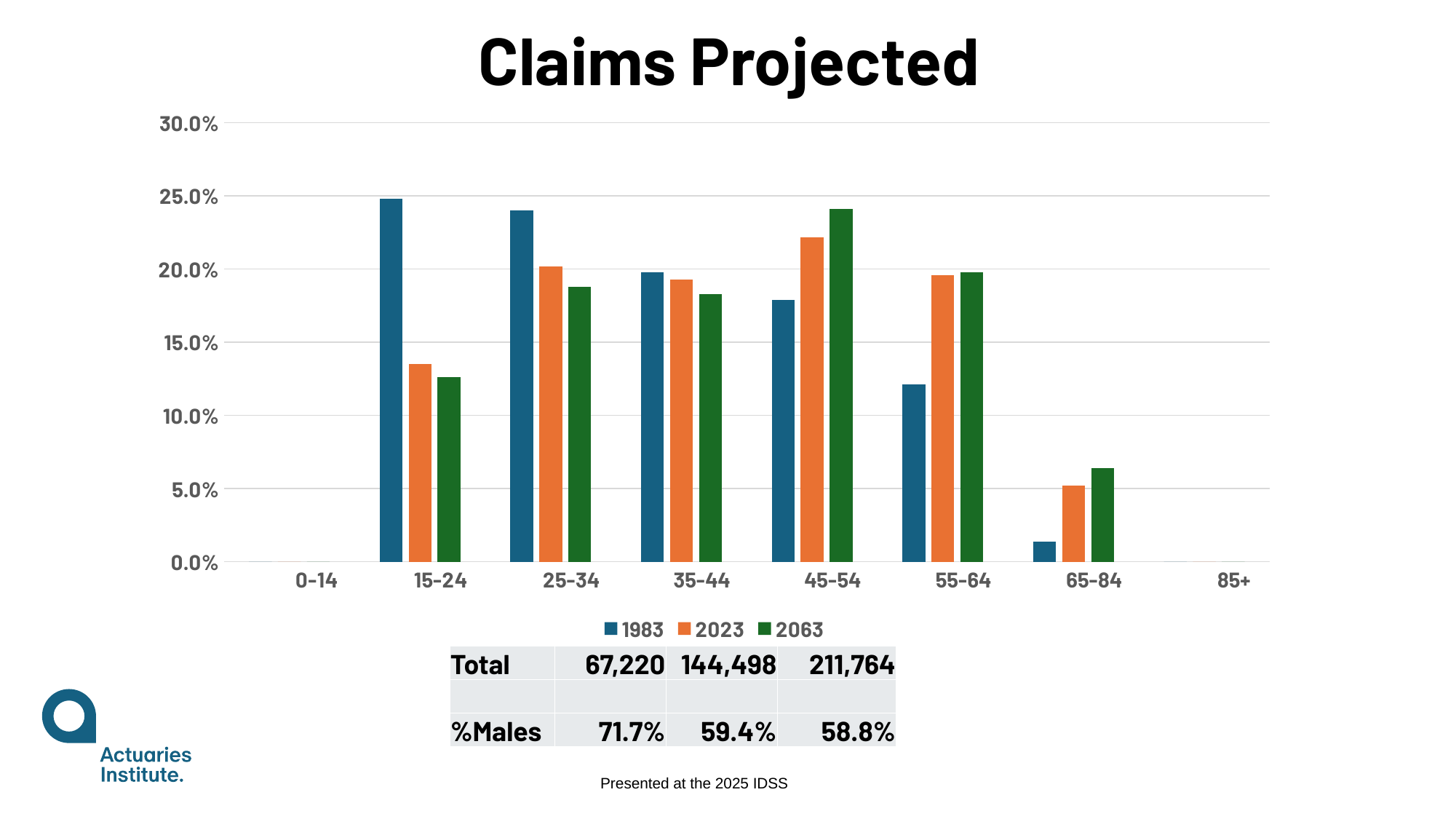

Claims Projected

### Chart

| Category | 1983 | 2023 | 2063 |
|---|---|---|---|
|             0-14 | 0.0 | 0.0 | 0.0 |
|          15-24 | 0.248 | 0.135 | 0.126 |
|          25-34 | 0.24 | 0.202 | 0.188 |
|          35-44 | 0.198 | 0.193 | 0.183 |
|          45-54 | 0.179 | 0.222 | 0.241 |
|          55-64 | 0.121 | 0.196 | 0.198 |
|          65-84 | 0.014 | 0.052 | 0.064 |
|              85+ | 0.0 | 0.0 | 0.0 |
| Total | 67,220 | 144,498 | 211,764 |
| --- | --- | --- | --- |
|  |  |  |  |
| %Males | 71.7% | 59.4% | 58.8% |
11
Presented at the 2025 IDSS